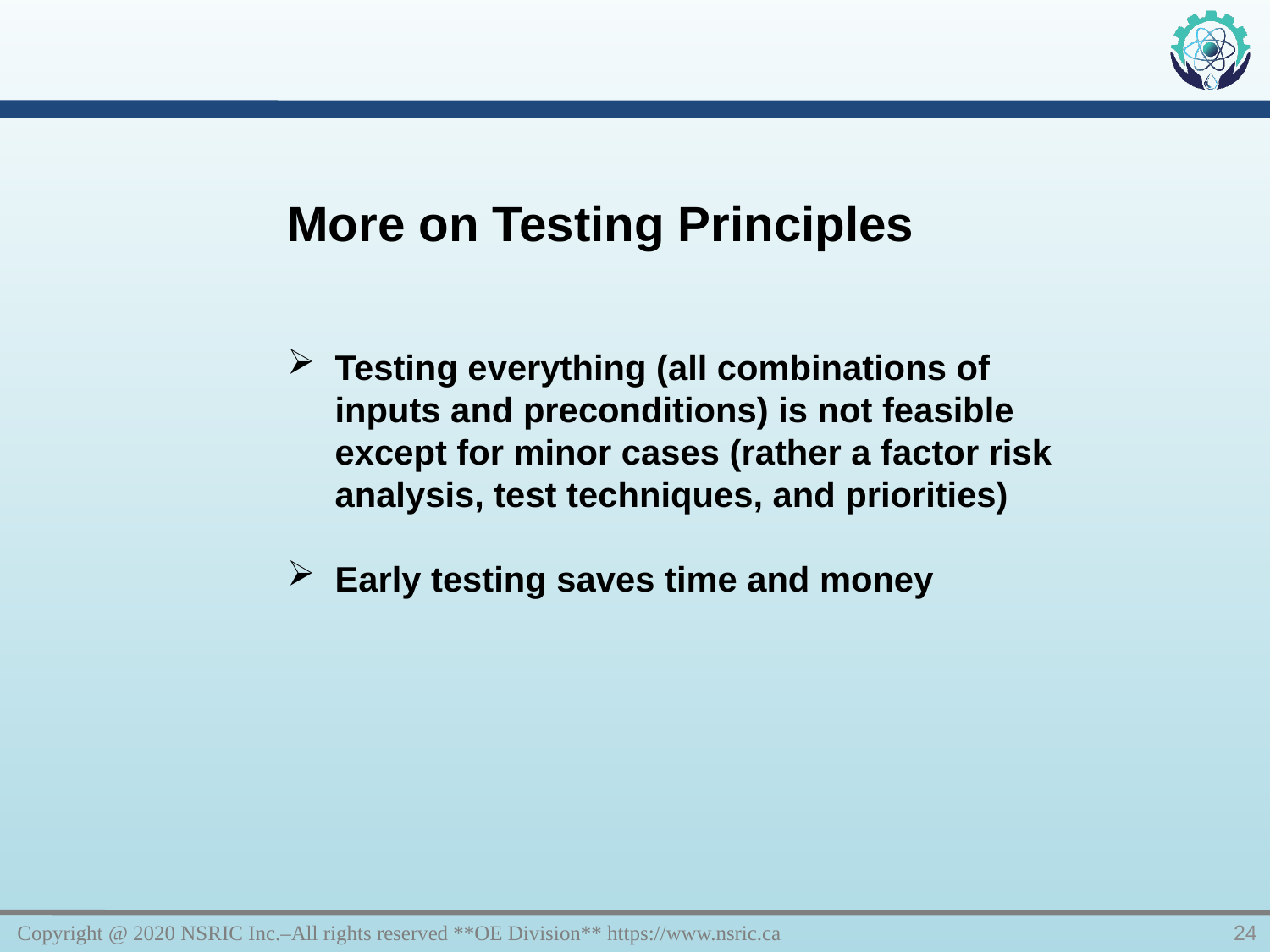

More on Testing Principles

Testing everything (all combinations of inputs and preconditions) is not feasible except for minor cases (rather a factor risk analysis, test techniques, and priorities)

Early testing saves time and money

Copyright @ 2020 NSRIC Inc.–All rights reserved **OE Division** https://www.nsric.ca
24